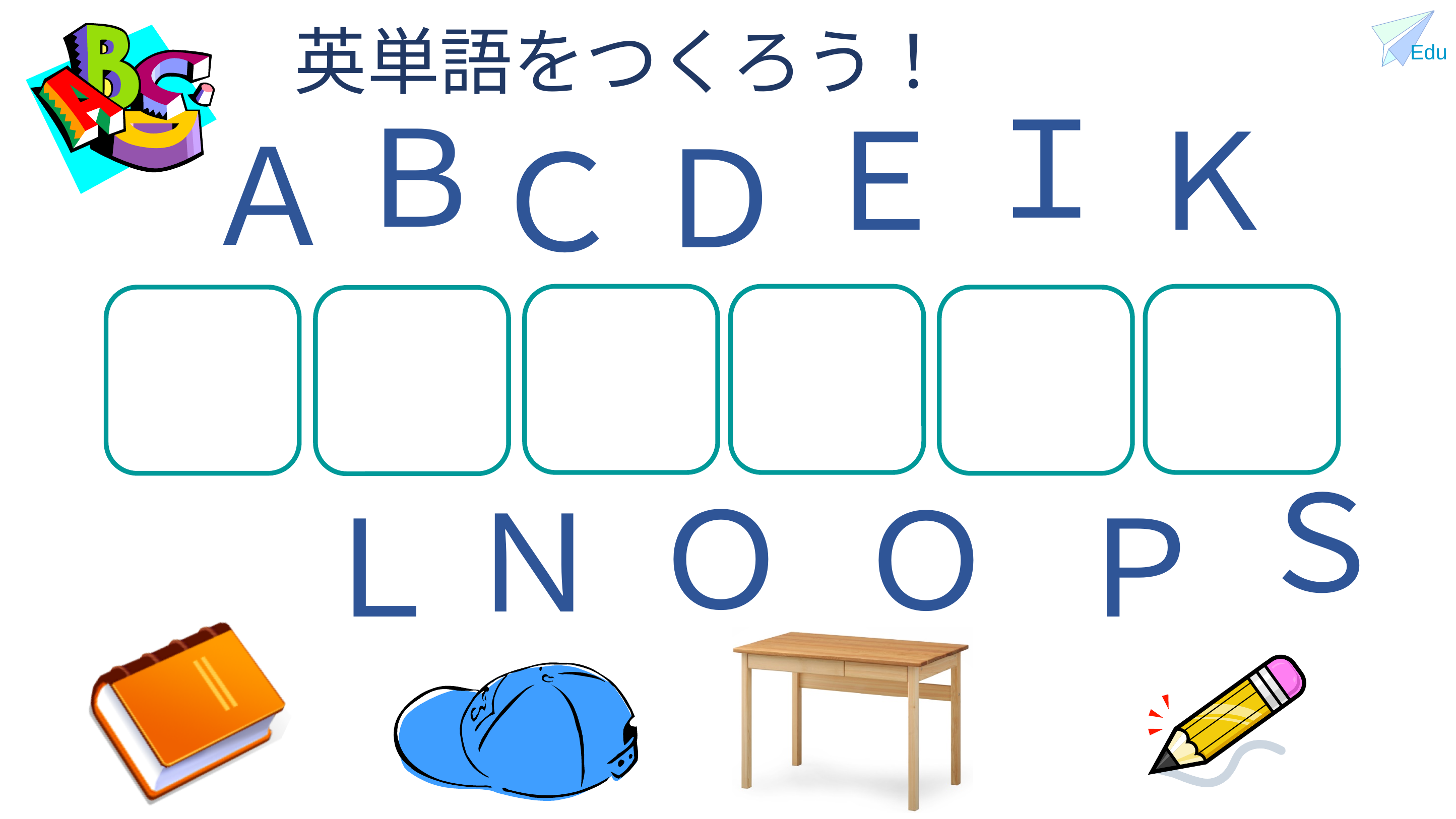

Ｉ
Ｂ
Ｋ
Ｅ
Ａ
Ｄ
Ｃ
Ｓ
Ｏ
Ｏ
Ｎ
Ｌ
Ｐ